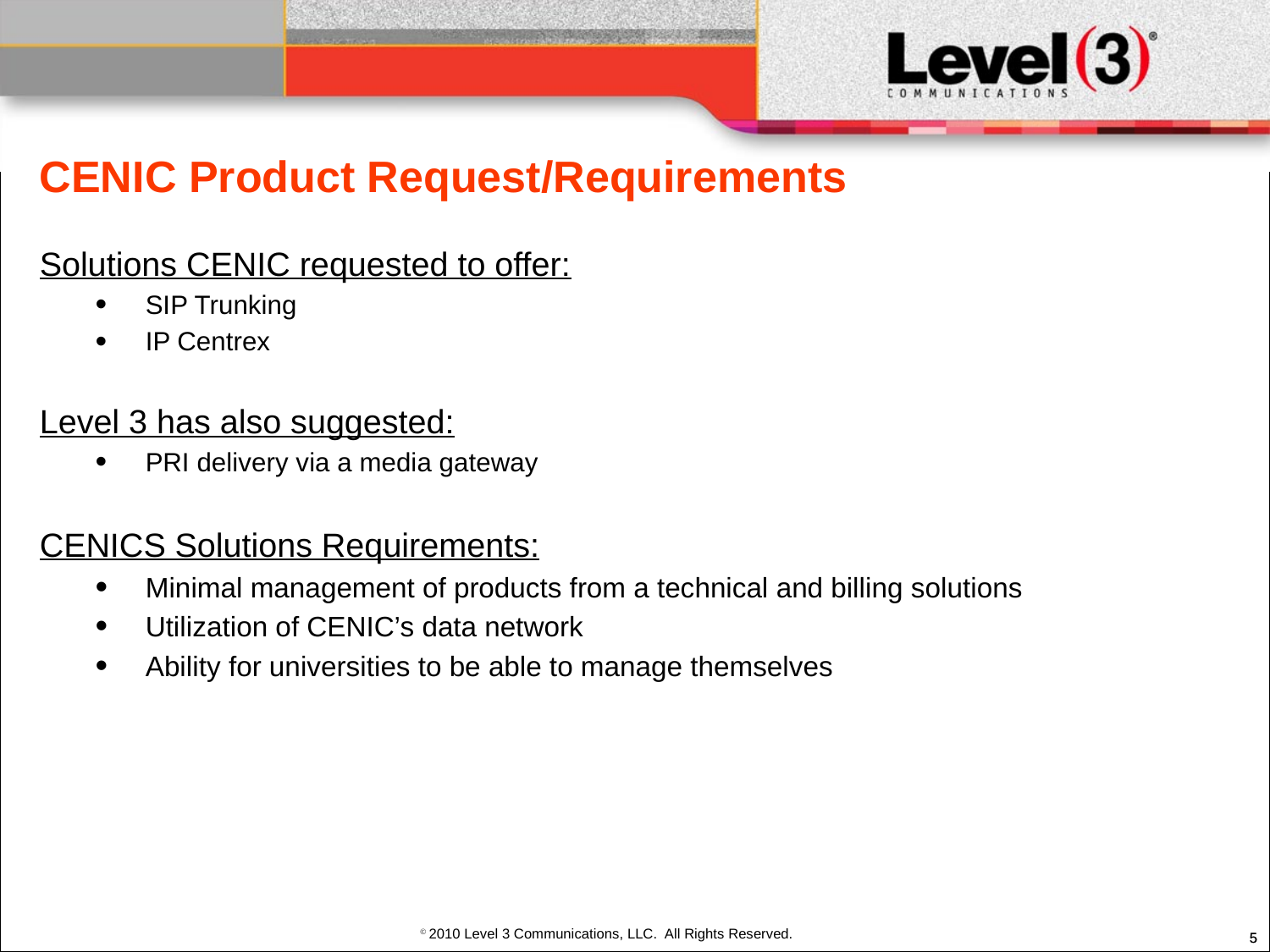

# CENIC Product Request/Requirements
Solutions CENIC requested to offer:
SIP Trunking
IP Centrex

Level 3 has also suggested:
PRI delivery via a media gateway

CENICS Solutions Requirements:
Minimal management of products from a technical and billing solutions
Utilization of CENIC’s data network
Ability for universities to be able to manage themselves